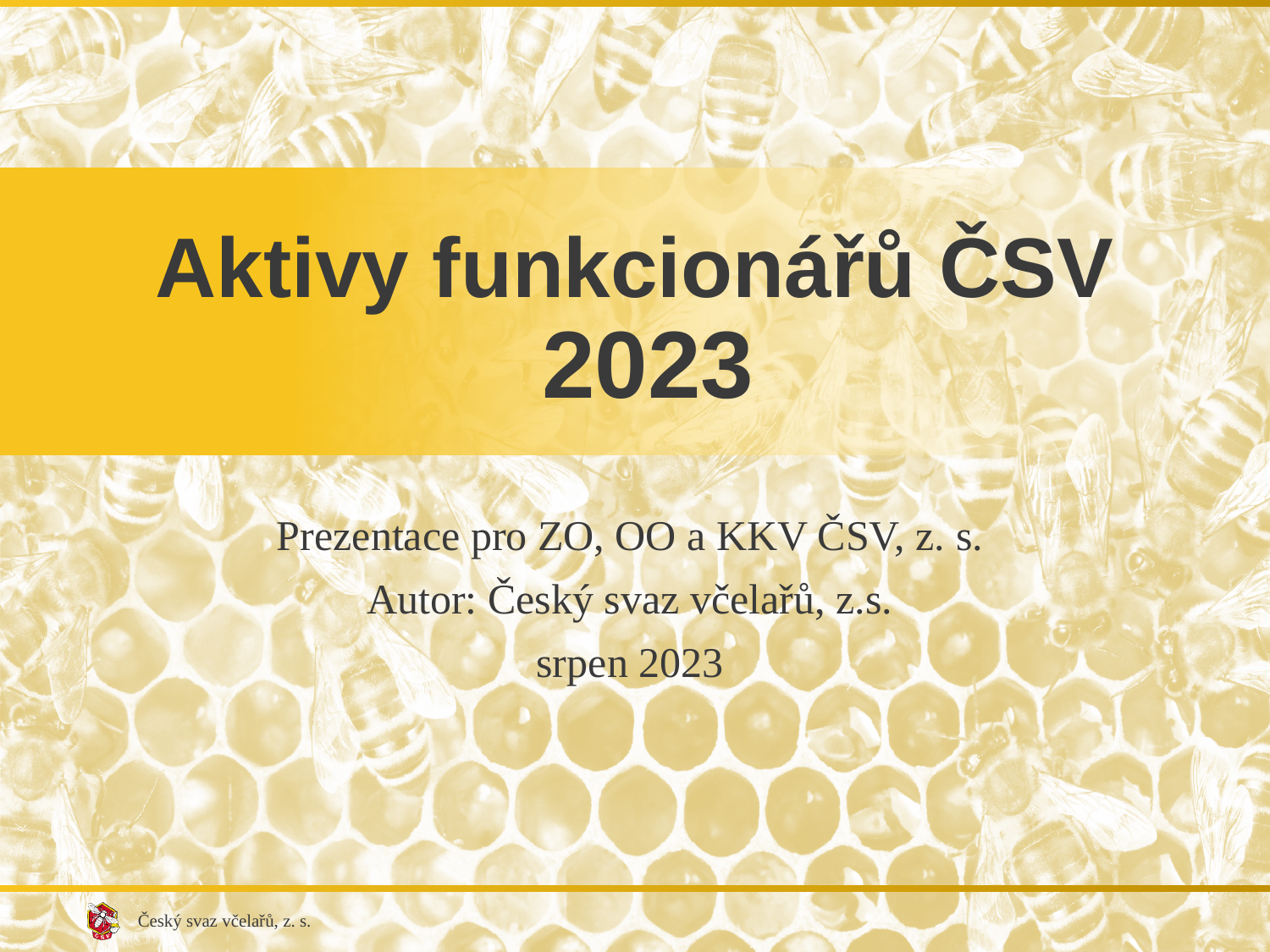

# Aktivy funkcionářů ČSV 2023
Prezentace pro ZO, OO a KKV ČSV, z. s.
Autor: Český svaz včelařů, z.s.
srpen 2023